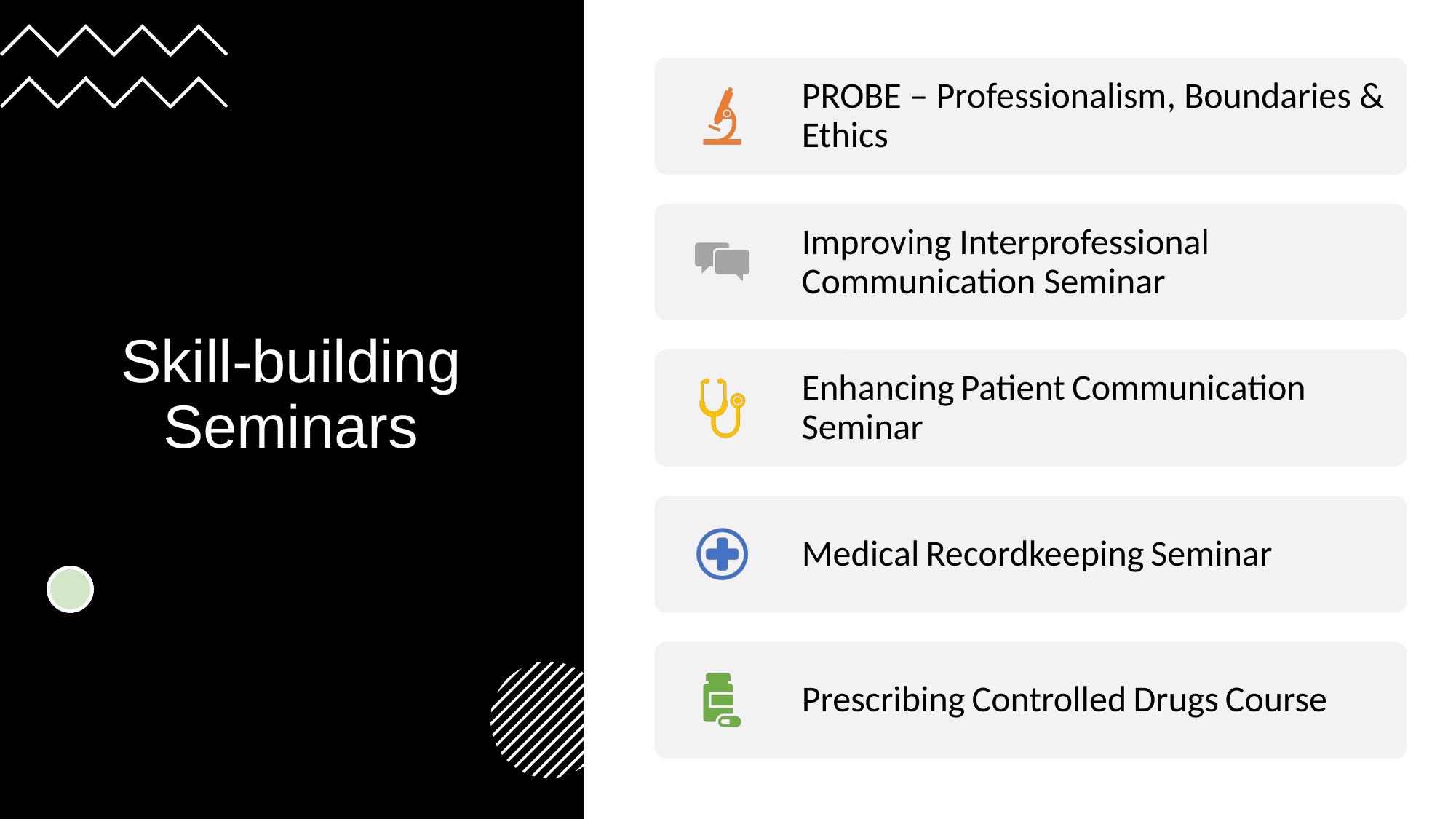

PROBE – Professionalism, Boundaries & Ethics
Improving Interprofessional Communication Seminar
Enhancing Patient Communication Seminar
Medical Recordkeeping Seminar
Prescribing Controlled Drugs Course
# Skill-building Seminars